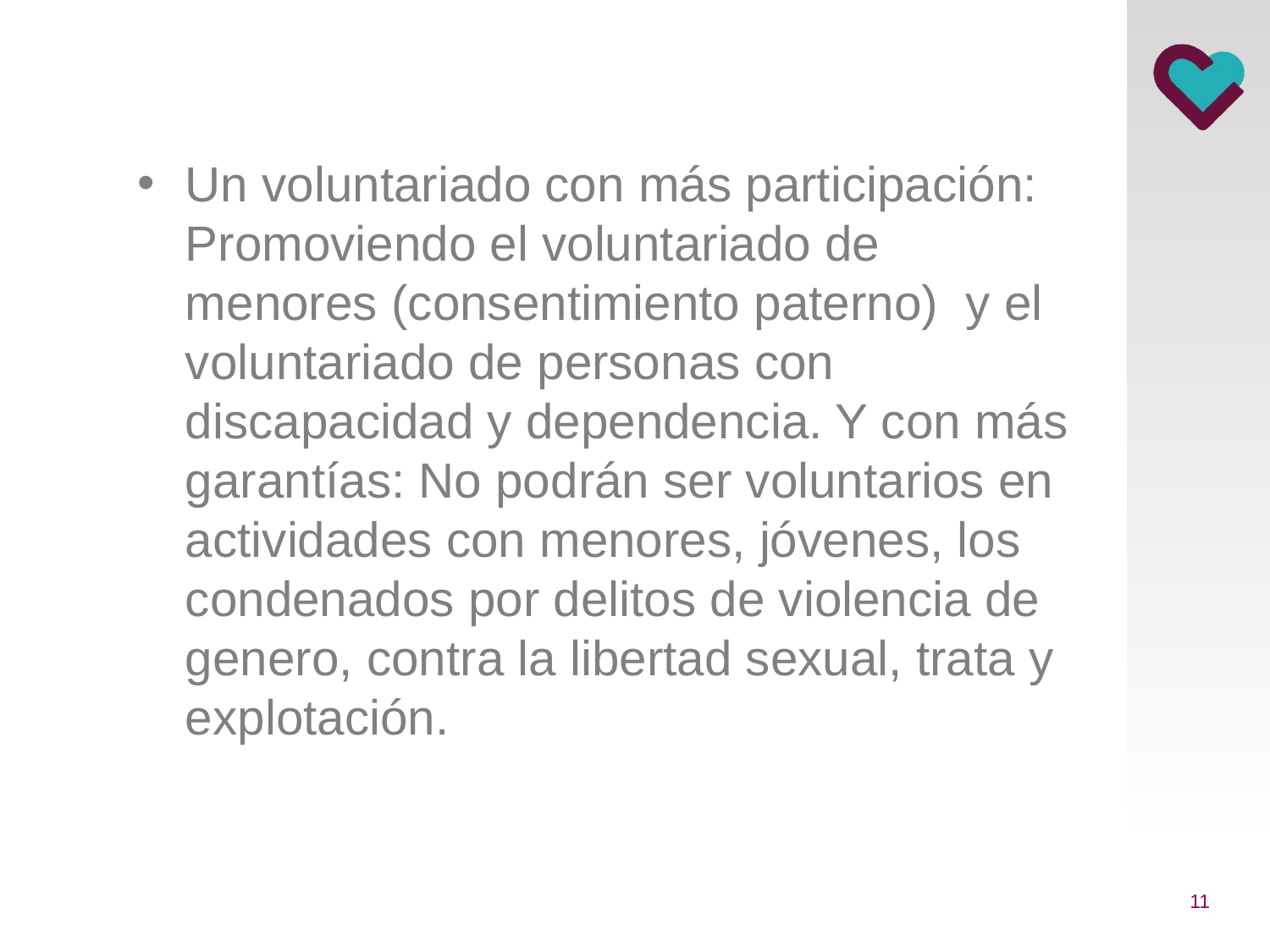

Un voluntariado con más participación: Promoviendo el voluntariado de menores (consentimiento paterno)  y el voluntariado de personas con discapacidad y dependencia. Y con más garantías: No podrán ser voluntarios en actividades con menores, jóvenes, los condenados por delitos de violencia de genero, contra la libertad sexual, trata y explotación.
11